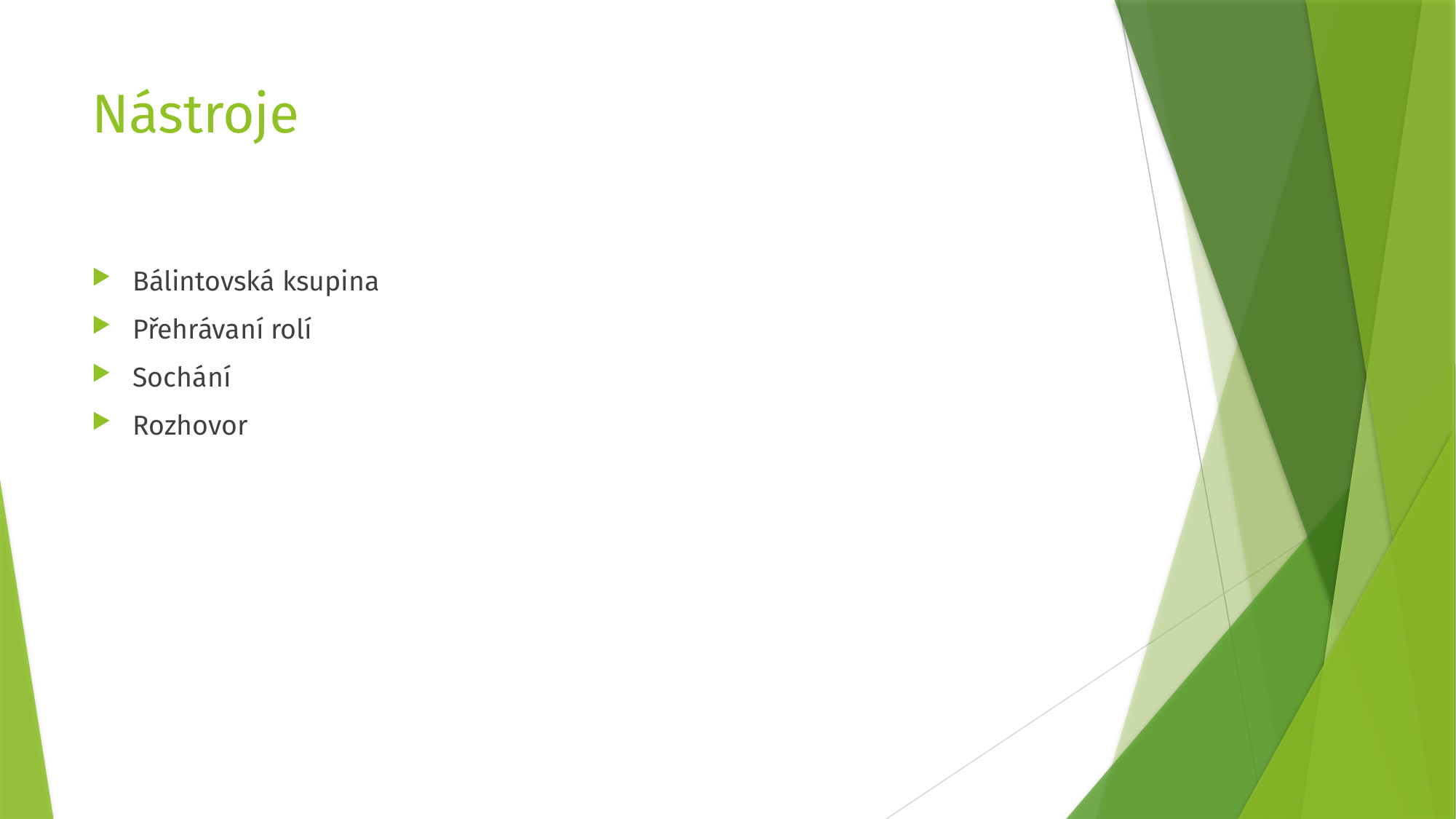

# Nástroje
Bálintovská ksupina
Přehrávaní rolí
Sochání
Rozhovor